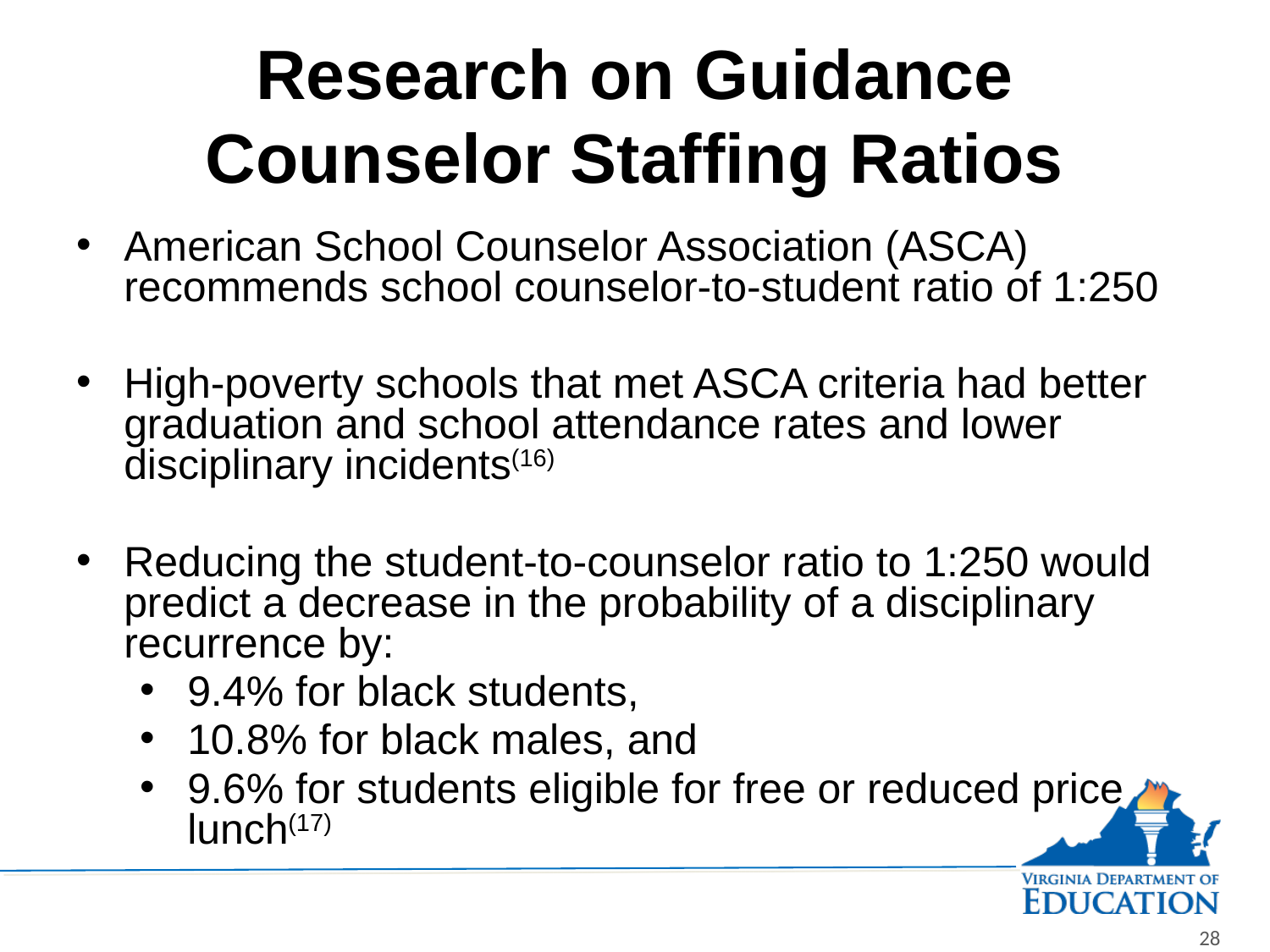

# Research on Guidance Counselor Staffing Ratios
American School Counselor Association (ASCA) recommends school counselor-to-student ratio of 1:250

High-poverty schools that met ASCA criteria had better graduation and school attendance rates and lower disciplinary incidents(16)

Reducing the student-to-counselor ratio to 1:250 would predict a decrease in the probability of a disciplinary recurrence by:
9.4% for black students,
10.8% for black males, and
9.6% for students eligible for free or reduced price lunch(17)

28